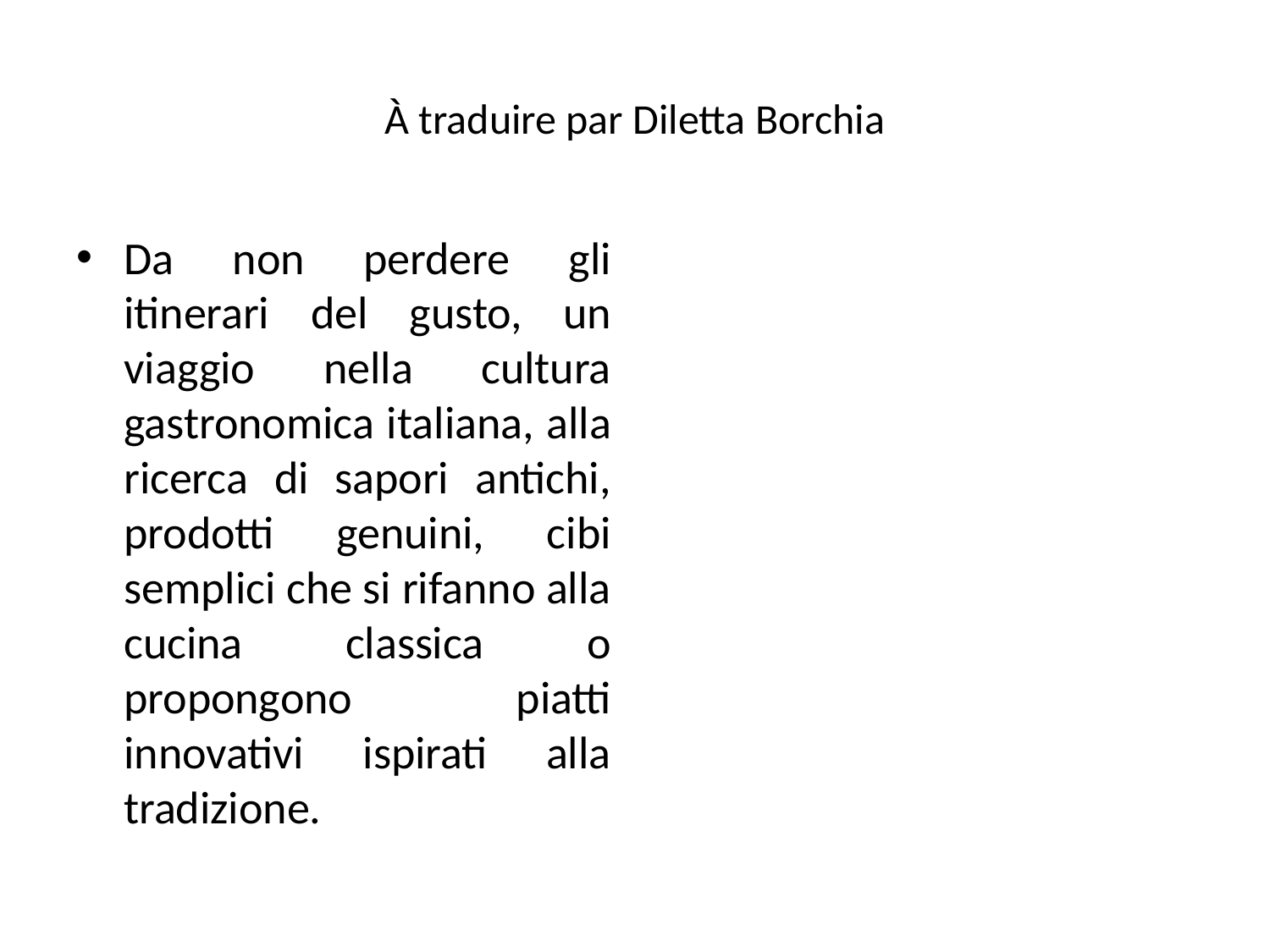

# À traduire par Diletta Borchia
Da non perdere gli itinerari del gusto, un viaggio nella cultura gastronomica italiana, alla ricerca di sapori antichi, prodotti genuini, cibi semplici che si rifanno alla cucina classica o propongono piatti innovativi ispirati alla tradizione.